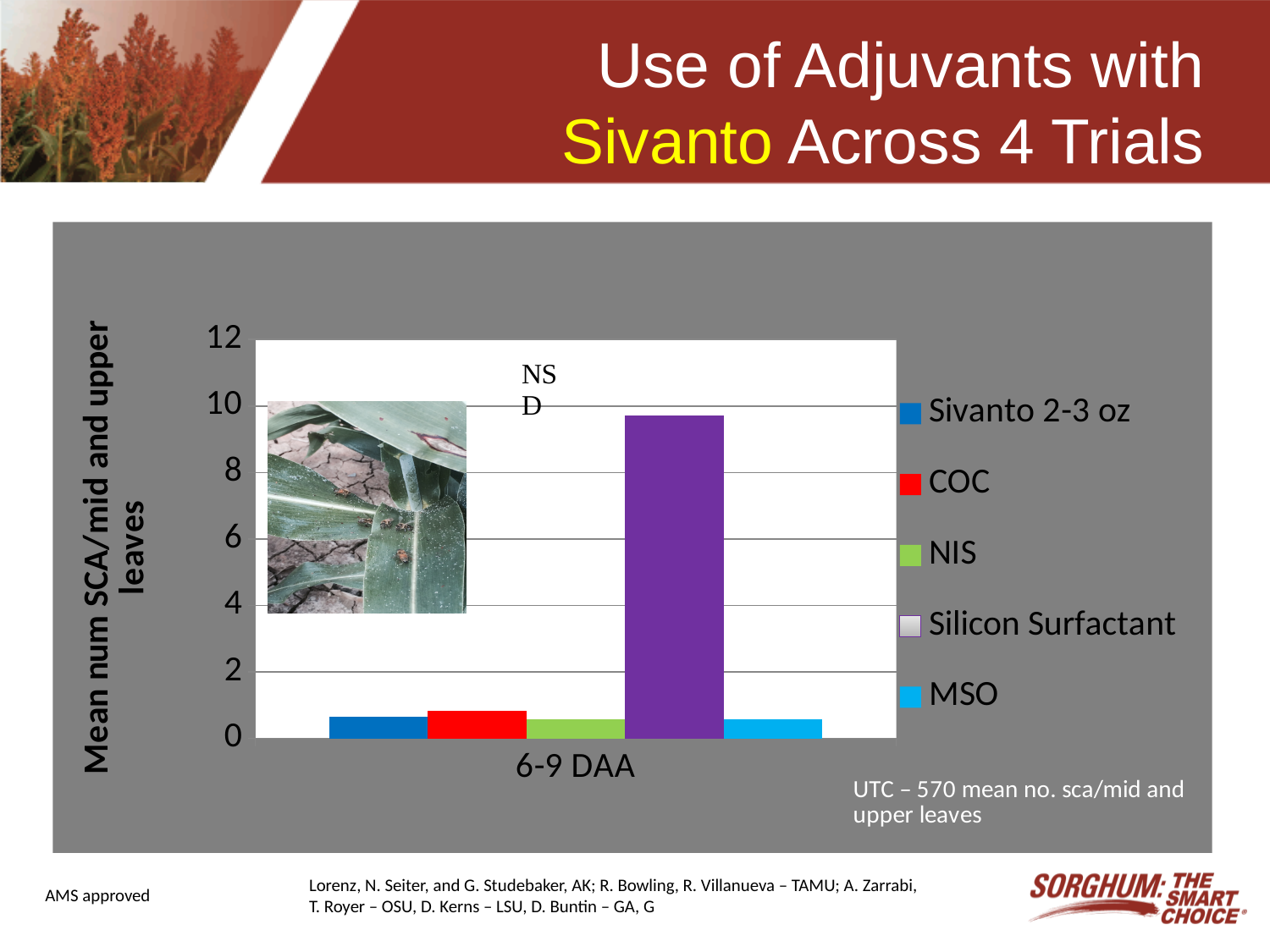

# Use of Adjuvants with Sivanto Across 4 Trials

### Chart

| Category | Sivanto 2-3 oz | COC | NIS | Silicon Surfactant | MSO |
|---|---|---|---|---|---|
| 6-9 DAA | 0.6500000000000035 | 0.8300000000000006 | 0.59 | 9.700000000000001 | 0.59 |
Lorenz, N. Seiter, and G. Studebaker, AK; R. Bowling, R. Villanueva – TAMU; A. Zarrabi,
T. Royer – OSU, D. Kerns – LSU, D. Buntin – GA, G
AMS approved